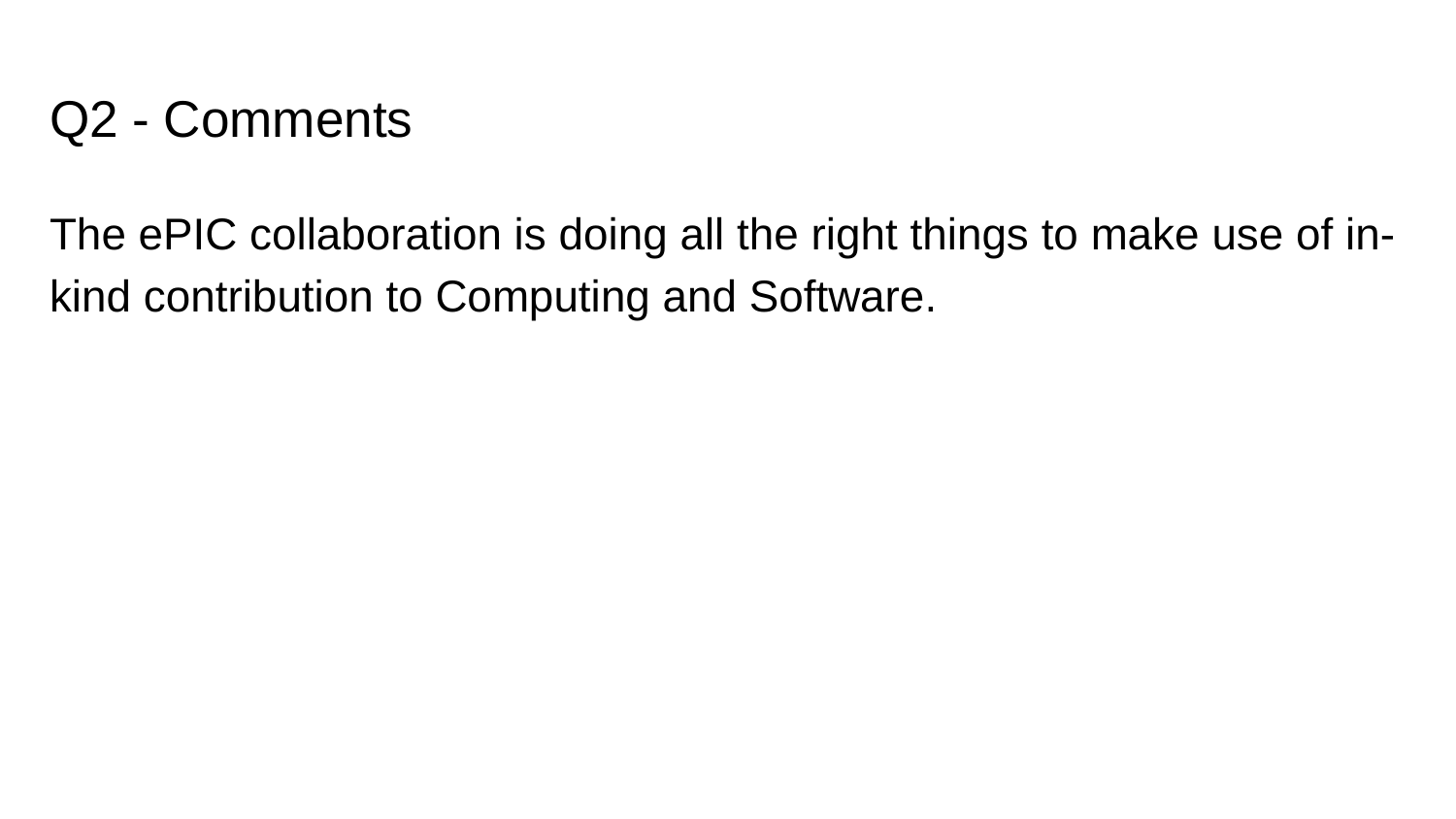

# Q2 - Comments
The ePIC collaboration is doing all the right things to make use of in-kind contribution to Computing and Software.